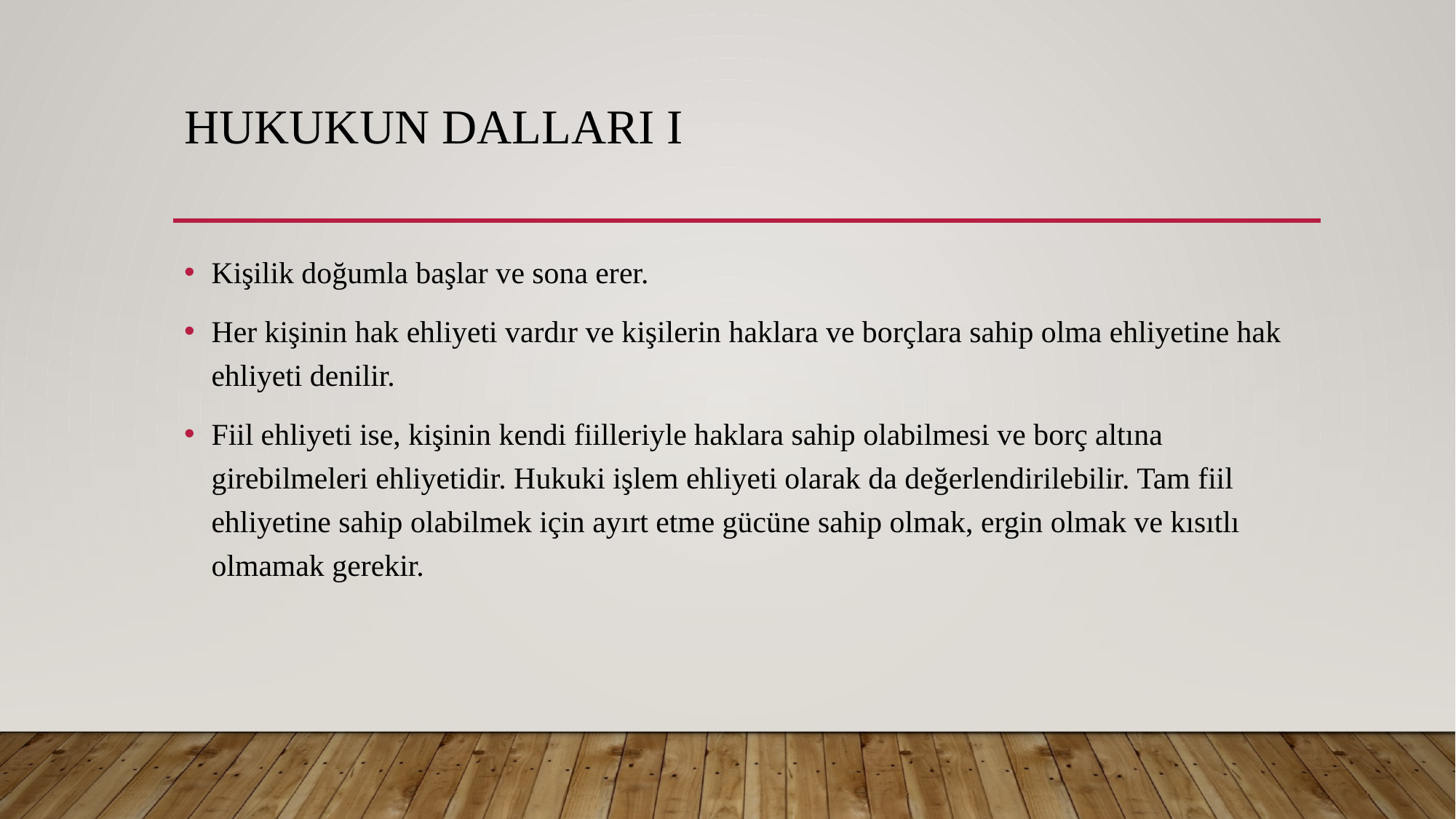

# Hukukun dalları I
Kişilik doğumla başlar ve sona erer.
Her kişinin hak ehliyeti vardır ve kişilerin haklara ve borçlara sahip olma ehliyetine hak ehliyeti denilir.
Fiil ehliyeti ise, kişinin kendi fiilleriyle haklara sahip olabilmesi ve borç altına girebilmeleri ehliyetidir. Hukuki işlem ehliyeti olarak da değerlendirilebilir. Tam fiil ehliyetine sahip olabilmek için ayırt etme gücüne sahip olmak, ergin olmak ve kısıtlı olmamak gerekir.